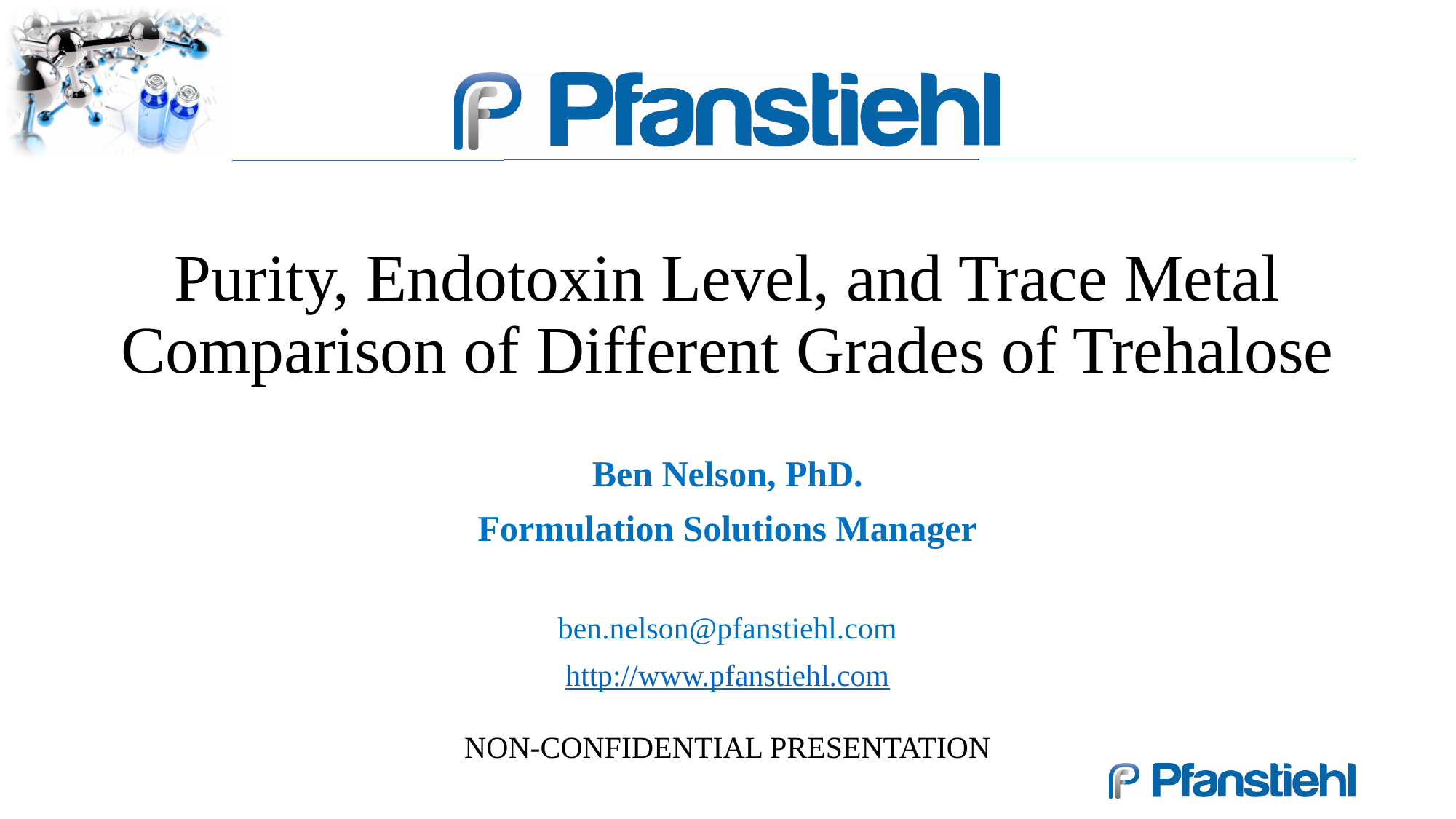

# Purity, Endotoxin Level, and Trace Metal Comparison of Different Grades of Trehalose
Ben Nelson, PhD.
Formulation Solutions Manager

ben.nelson@pfanstiehl.com
http://www.pfanstiehl.com
NON-CONFIDENTIAL PRESENTATION